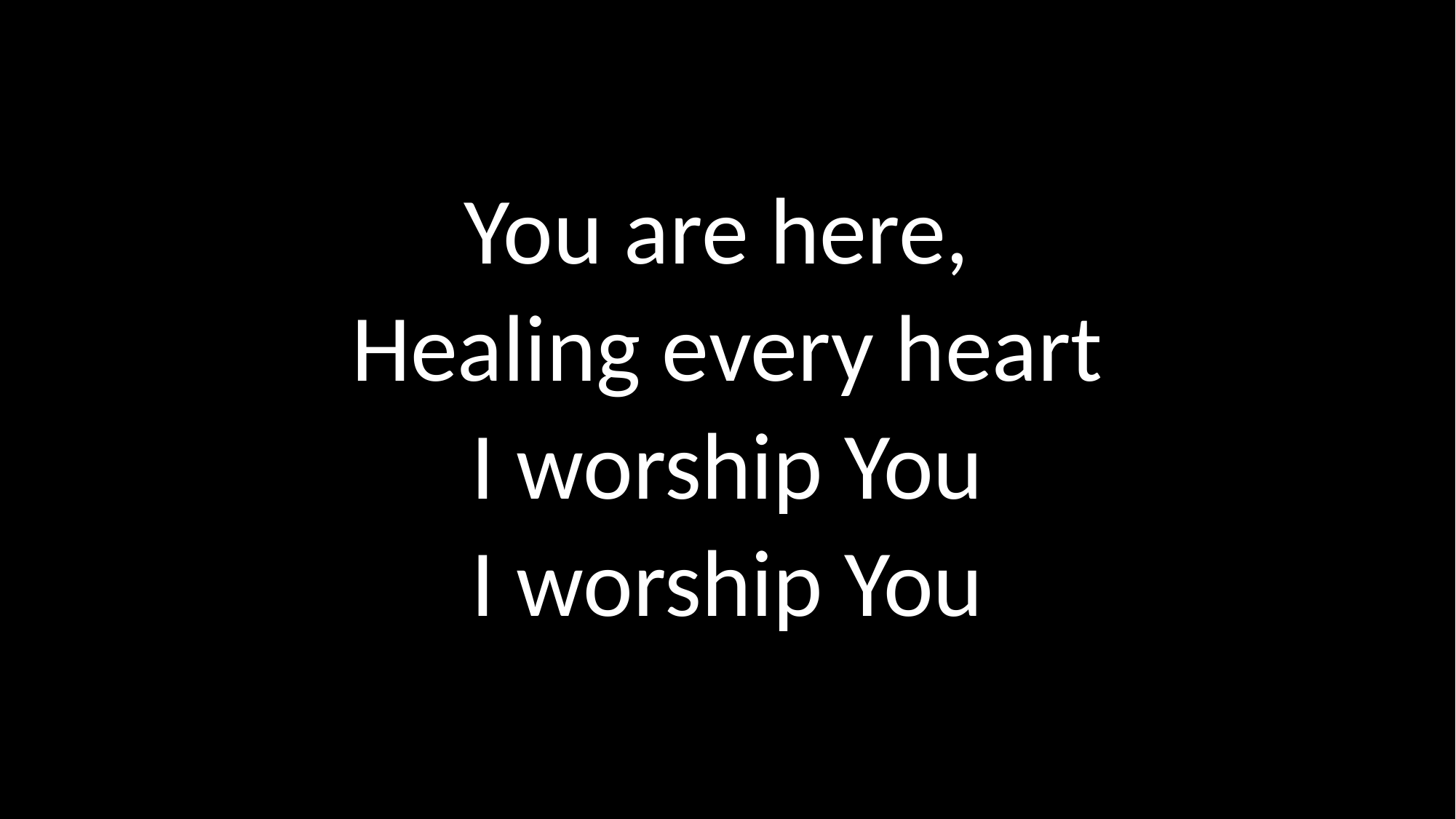

You are here,
Healing every heart
I worship You
I worship You